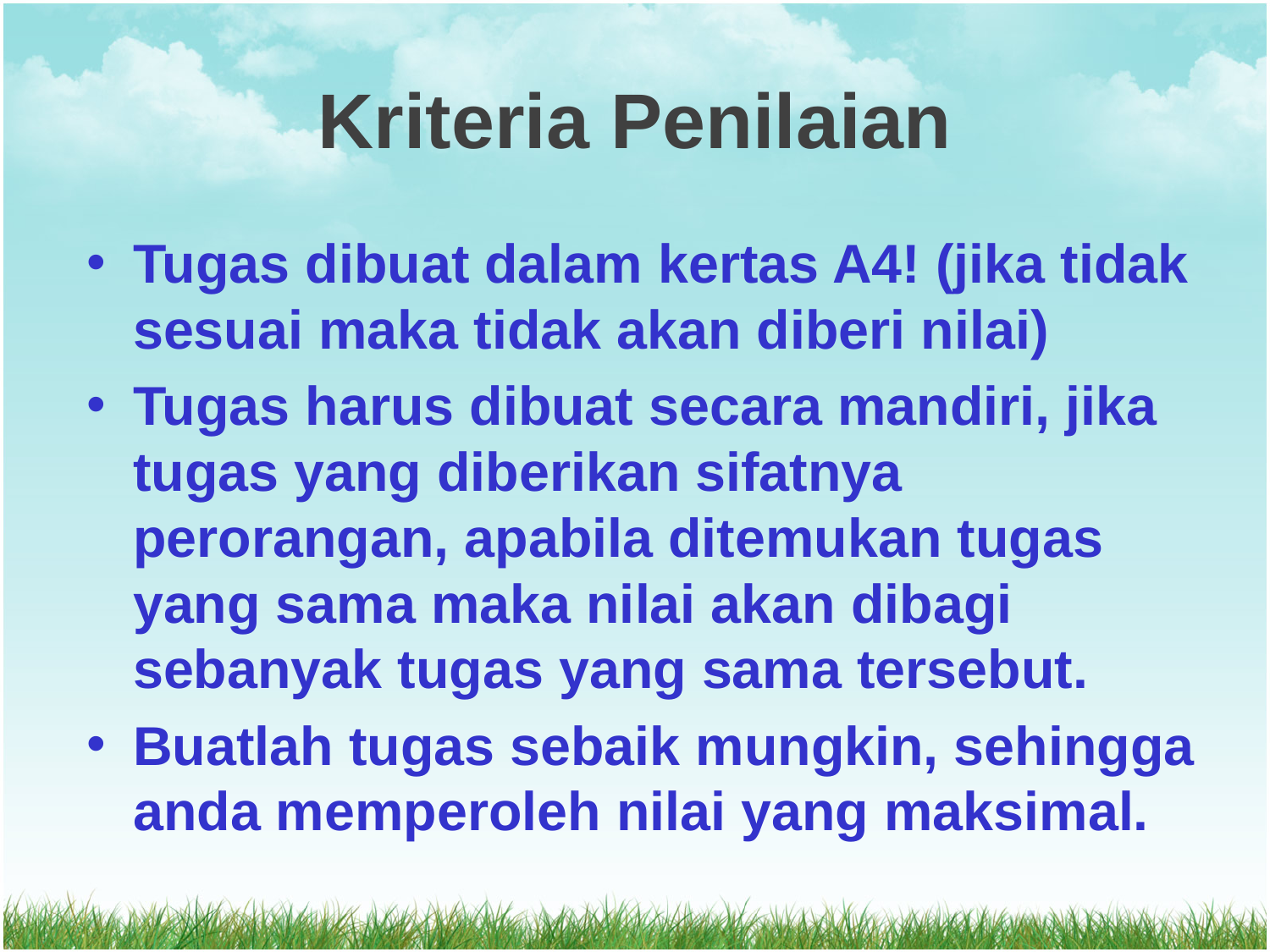

# Kriteria Penilaian
Tugas dibuat dalam kertas A4! (jika tidak sesuai maka tidak akan diberi nilai)
Tugas harus dibuat secara mandiri, jika tugas yang diberikan sifatnya perorangan, apabila ditemukan tugas yang sama maka nilai akan dibagi sebanyak tugas yang sama tersebut.
Buatlah tugas sebaik mungkin, sehingga anda memperoleh nilai yang maksimal.